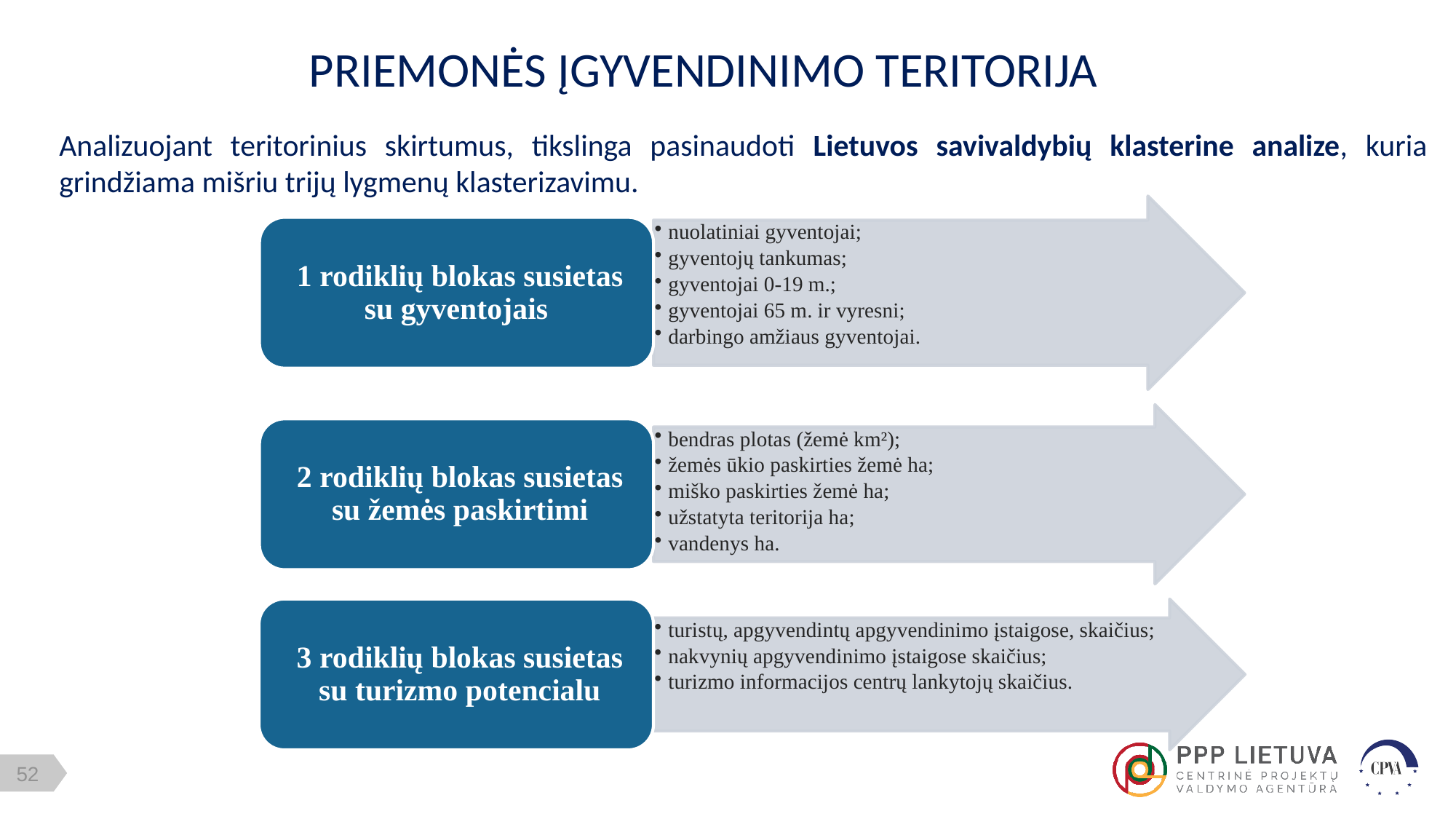

PRIEMONĖS ĮGYVENDINIMO TERITORIJA
Analizuojant teritorinius skirtumus, tikslinga pasinaudoti Lietuvos savivaldybių klasterine analize, kuria grindžiama mišriu trijų lygmenų klasterizavimu.
nuolatiniai gyventojai;
gyventojų tankumas;
gyventojai 0-19 m.;
gyventojai 65 m. ir vyresni;
darbingo amžiaus gyventojai.
1 rodiklių blokas susietas su gyventojais
bendras plotas (žemė km²);
žemės ūkio paskirties žemė ha;
miško paskirties žemė ha;
užstatyta teritorija ha;
vandenys ha.
2 rodiklių blokas susietas su žemės paskirtimi
turistų, apgyvendintų apgyvendinimo įstaigose, skaičius;
nakvynių apgyvendinimo įstaigose skaičius;
turizmo informacijos centrų lankytojų skaičius.
3 rodiklių blokas susietas su turizmo potencialu